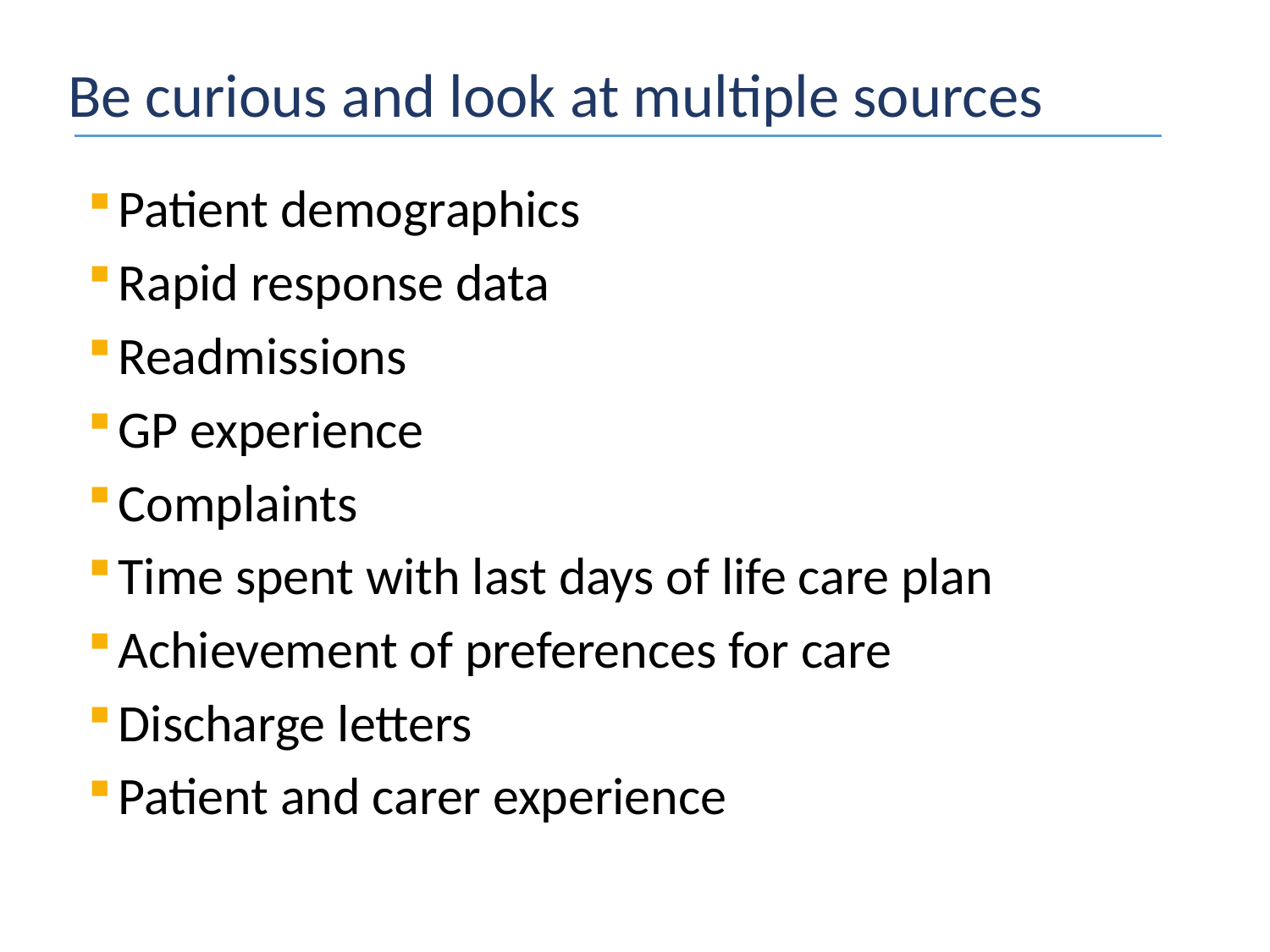

# Be curious and look at multiple sources
Patient demographics
Rapid response data
Readmissions
GP experience
Complaints
Time spent with last days of life care plan
Achievement of preferences for care
Discharge letters
Patient and carer experience